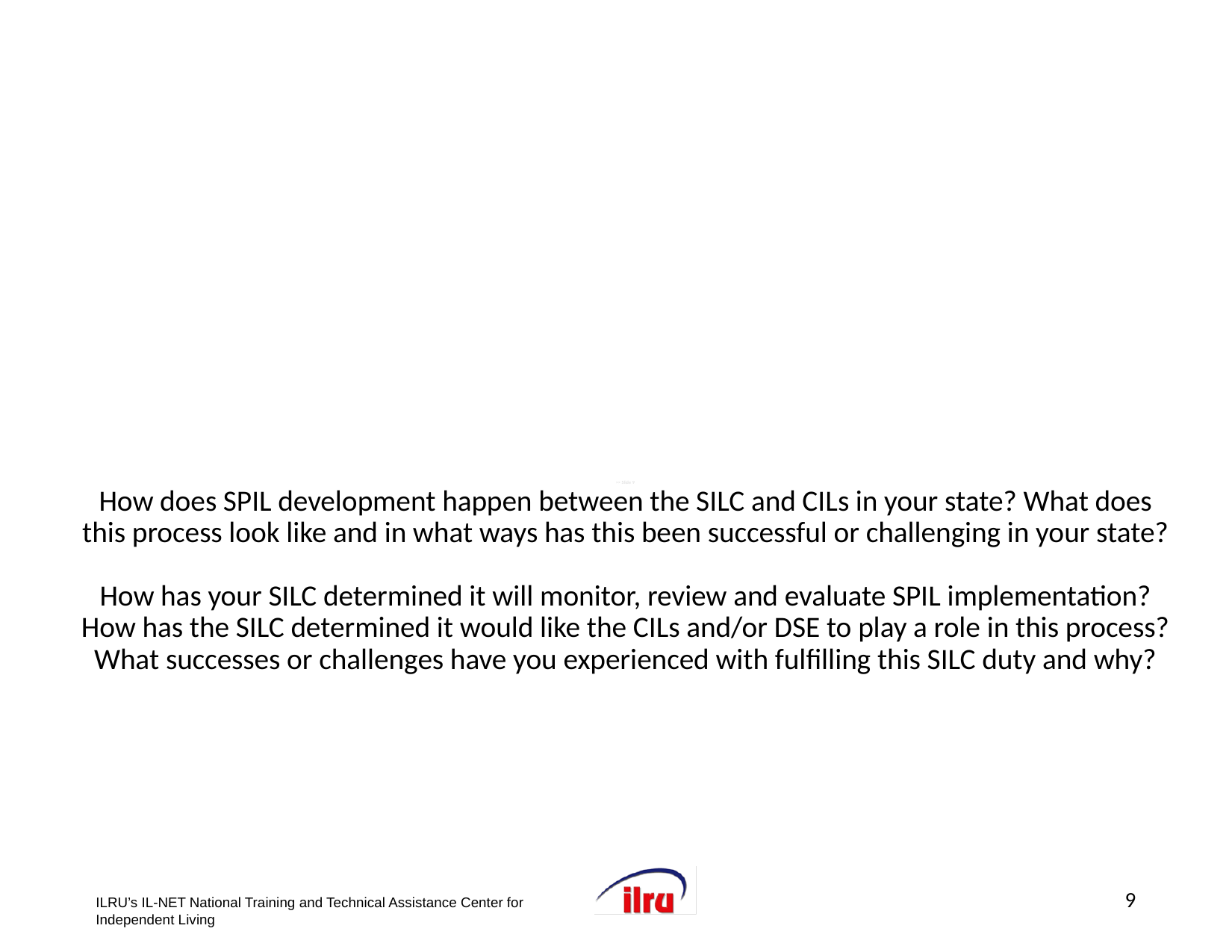

# >> Slide 9 How does SPIL development happen between the SILC and CILs in your state? What does this process look like and in what ways has this been successful or challenging in your state? How has your SILC determined it will monitor, review and evaluate SPIL implementation? How has the SILC determined it would like the CILs and/or DSE to play a role in this process? What successes or challenges have you experienced with fulfilling this SILC duty and why?
9